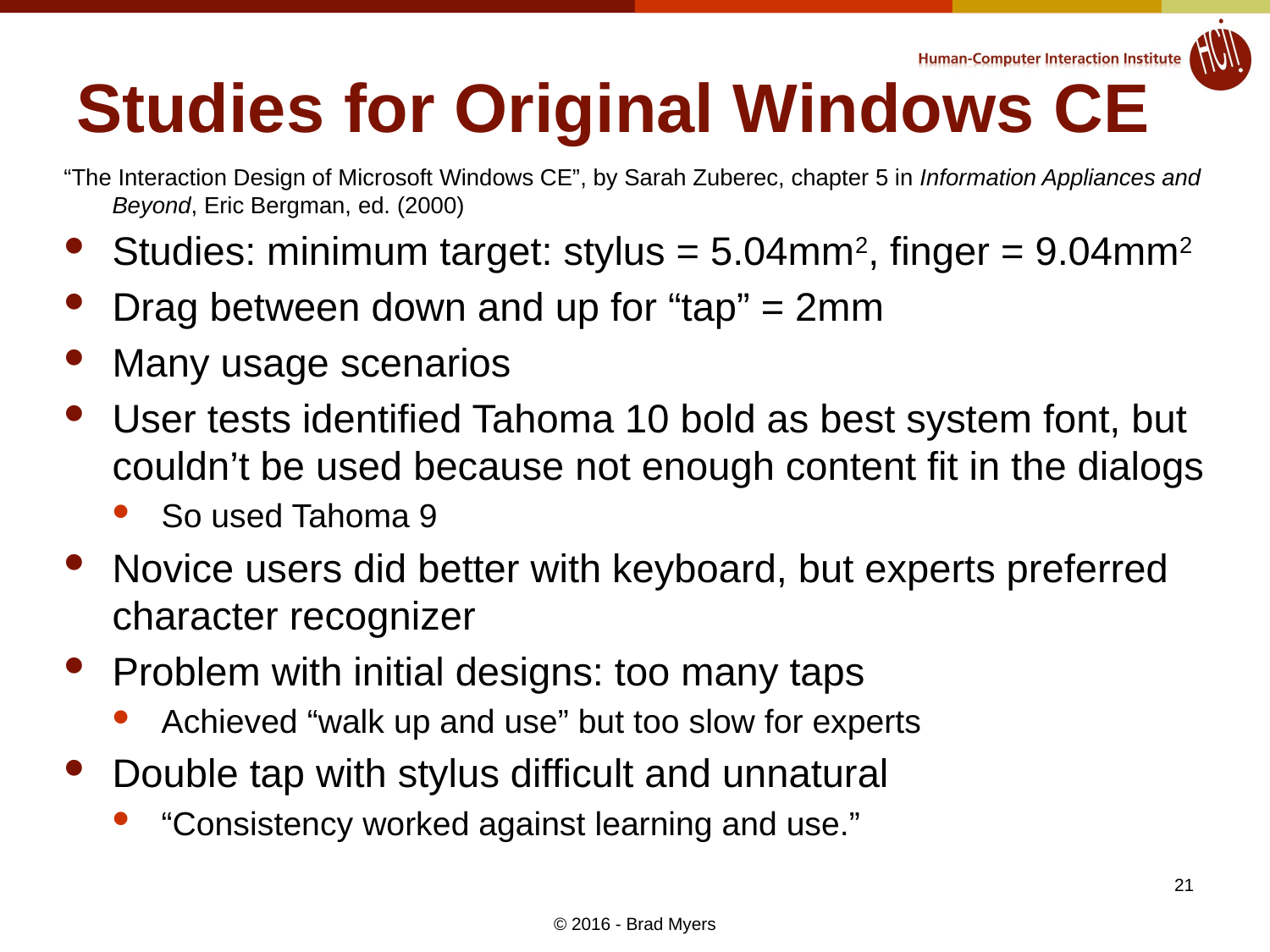

# Studies for Original Windows CE
“The Interaction Design of Microsoft Windows CE”, by Sarah Zuberec, chapter 5 in Information Appliances and Beyond, Eric Bergman, ed. (2000)
Studies: minimum target: stylus = 5.04mm2, finger = 9.04mm2
Drag between down and up for “tap” = 2mm
Many usage scenarios
User tests identified Tahoma 10 bold as best system font, but couldn’t be used because not enough content fit in the dialogs
So used Tahoma 9
Novice users did better with keyboard, but experts preferred character recognizer
Problem with initial designs: too many taps
Achieved “walk up and use” but too slow for experts
Double tap with stylus difficult and unnatural
“Consistency worked against learning and use.”
21
© 2016 - Brad Myers